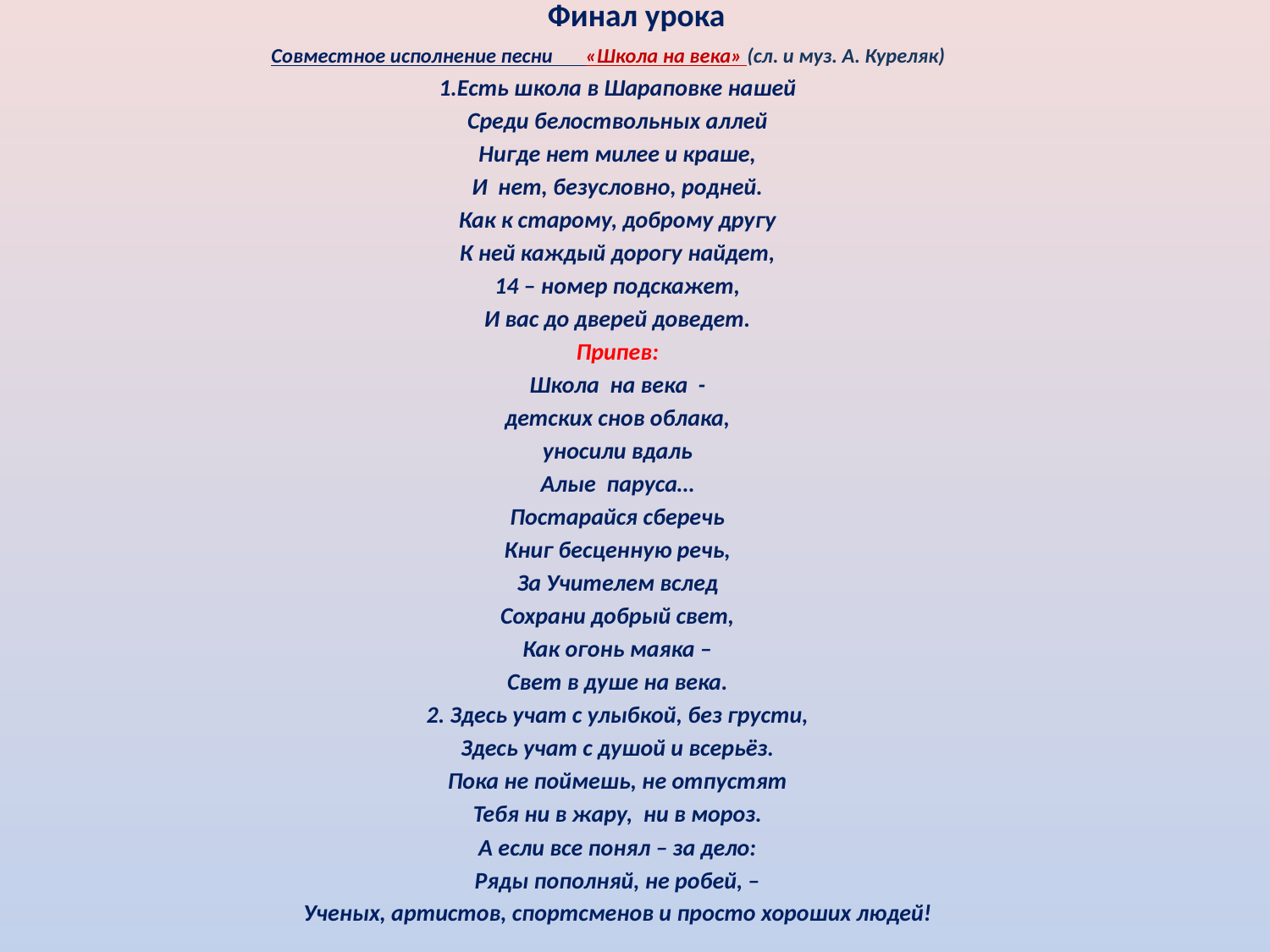

# Финал урока
Совместное исполнение песни       «Школа на века» (сл. и муз. А. Куреляк)
1.Есть школа в Шараповке нашей
Среди белоствольных аллей
Нигде нет милее и краше,
И  нет, безусловно, родней.
Как к старому, доброму другу
К ней каждый дорогу найдет,
14 – номер подскажет,
И вас до дверей доведет.
Припев:
Школа  на века  -
детских снов облака,
уносили вдаль
Алые  паруса…
Постарайся сберечь
Книг бесценную речь,
За Учителем вслед
Сохрани добрый свет,
Как огонь маяка –
Свет в душе на века.
2. Здесь учат с улыбкой, без грусти,
Здесь учат с душой и всерьёз.
Пока не поймешь, не отпустят
Тебя ни в жару,  ни в мороз.
А если все понял – за дело:
Ряды пополняй, не робей, –
Ученых, артистов, спортсменов и просто хороших людей!